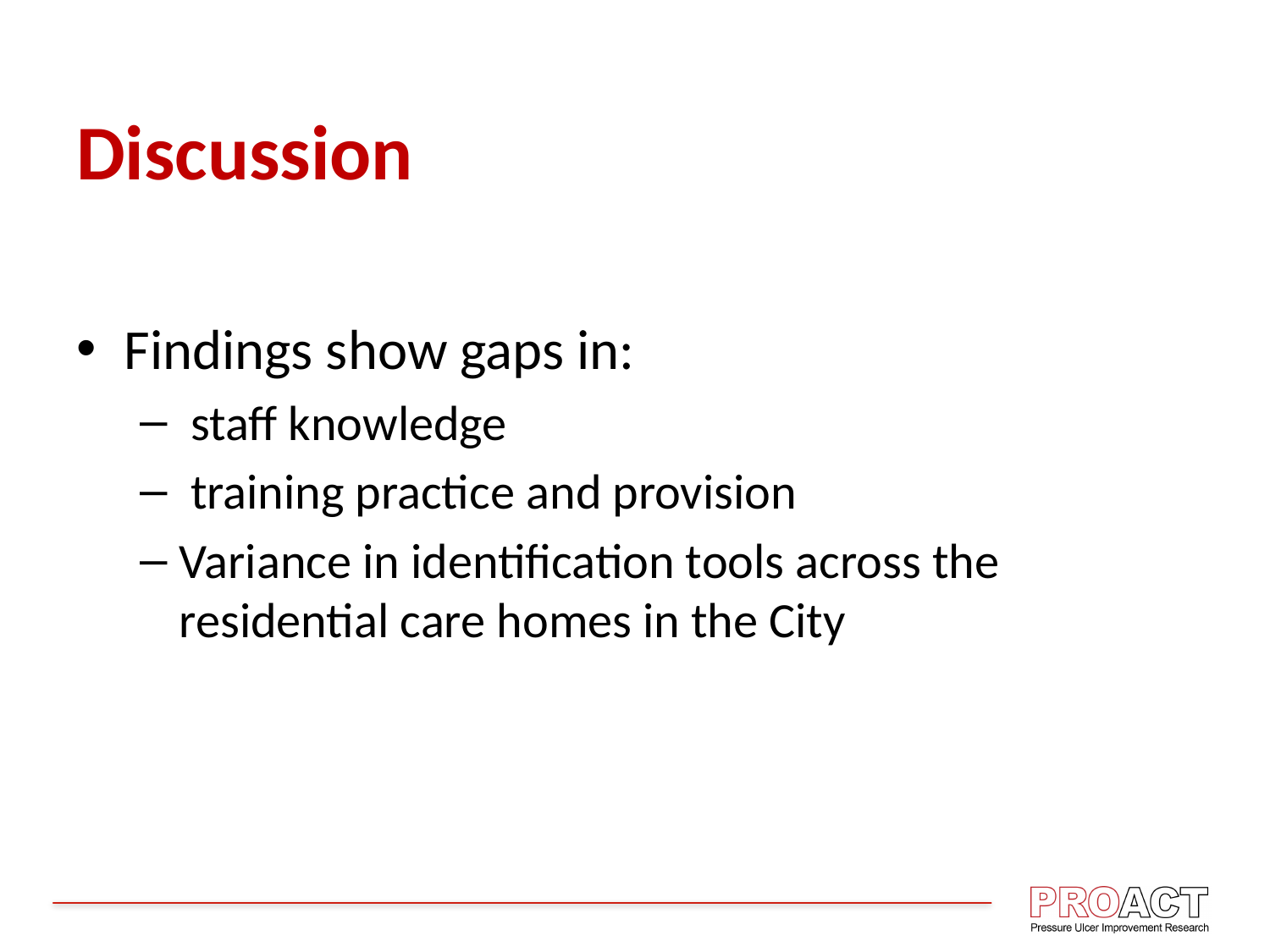

# Discussion
Findings show gaps in:
 staff knowledge
 training practice and provision
Variance in identification tools across the residential care homes in the City